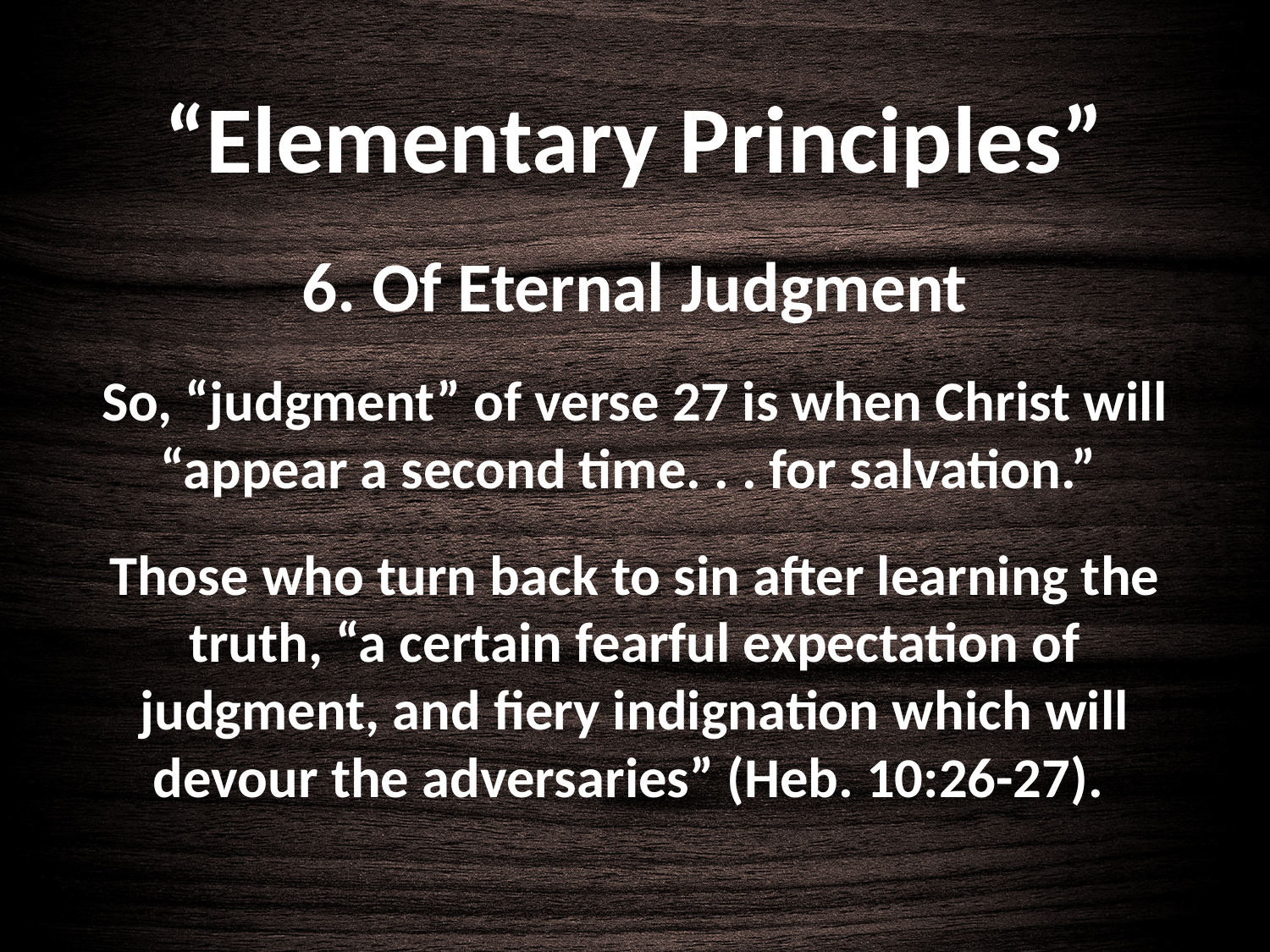

# “Elementary Principles”
6. Of Eternal Judgment
So, “judgment” of verse 27 is when Christ will “appear a second time. . . for salvation.”
Those who turn back to sin after learning the truth, “a certain fearful expectation of judgment, and fiery indignation which will devour the adversaries” (Heb. 10:26-27).